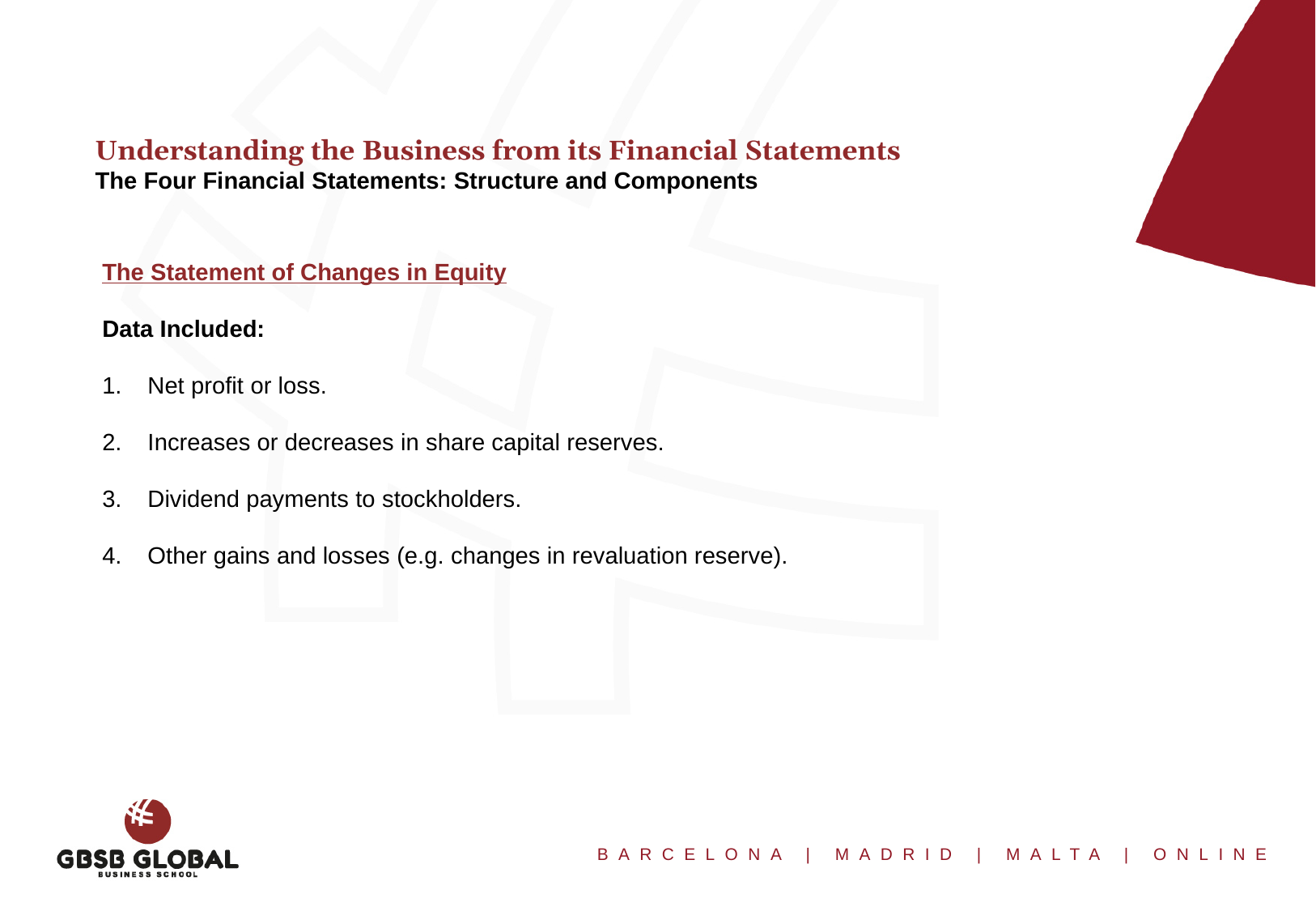

Understanding the Business from its Financial Statements
The Four Financial Statements: Structure and Components

The Statement of Changes in Equity

Data Included:

Net profit or loss.

Increases or decreases in share capital reserves.

Dividend payments to stockholders.

Other gains and losses (e.g. changes in revaluation reserve).